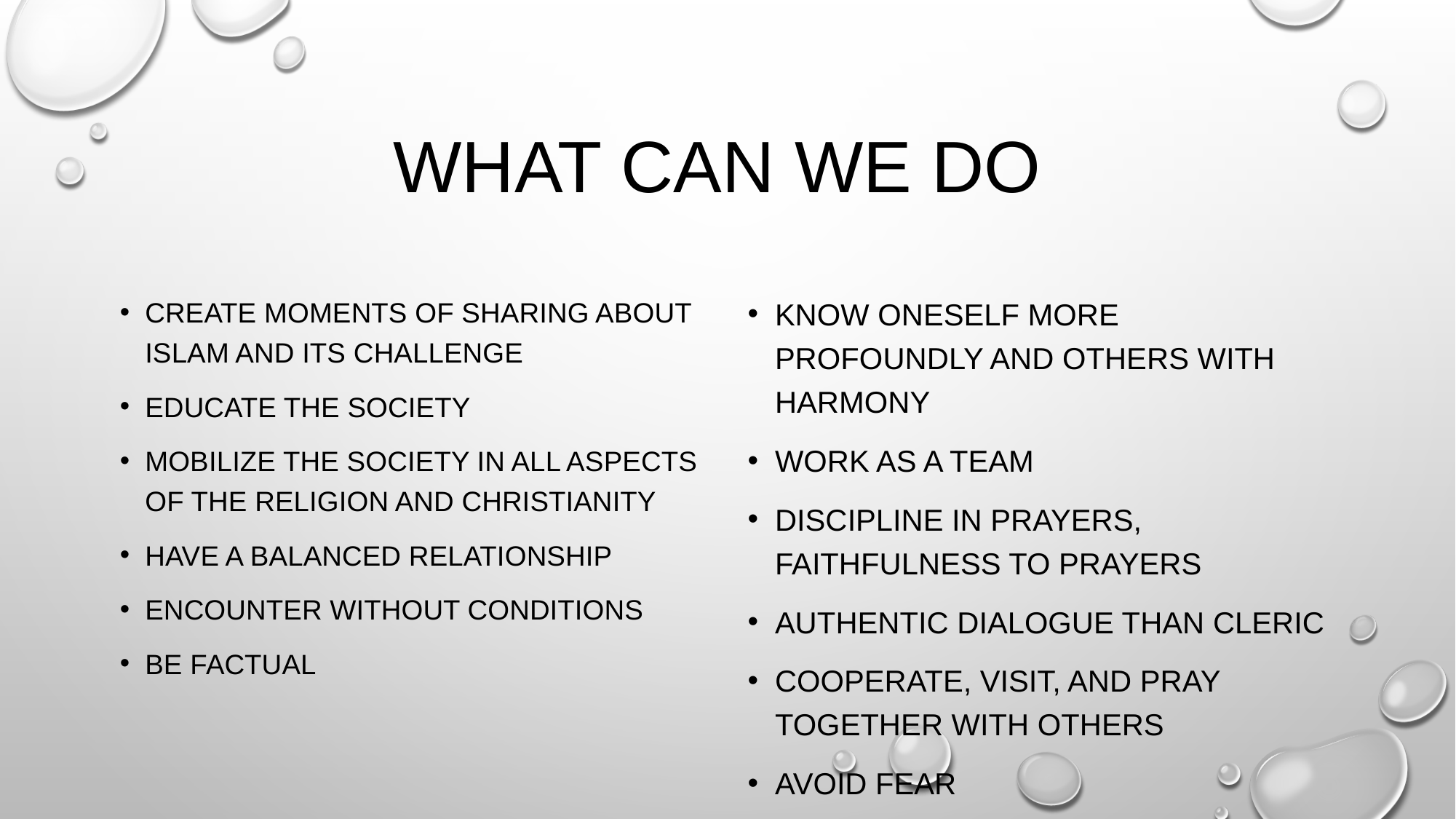

# What can we do
Create moments of sharing about Islam and its challenge
Educate the society
Mobilize the society in all aspects of the religion and Christianity
Have a balanced relationship
Encounter without conditions
Be factual

Know oneself more profoundly and others with harmony
Work as a team
Discipline in prayers, faithfulness to prayers
Authentic dialogue than cleric
Cooperate, visit, and pray together with others
Avoid fear